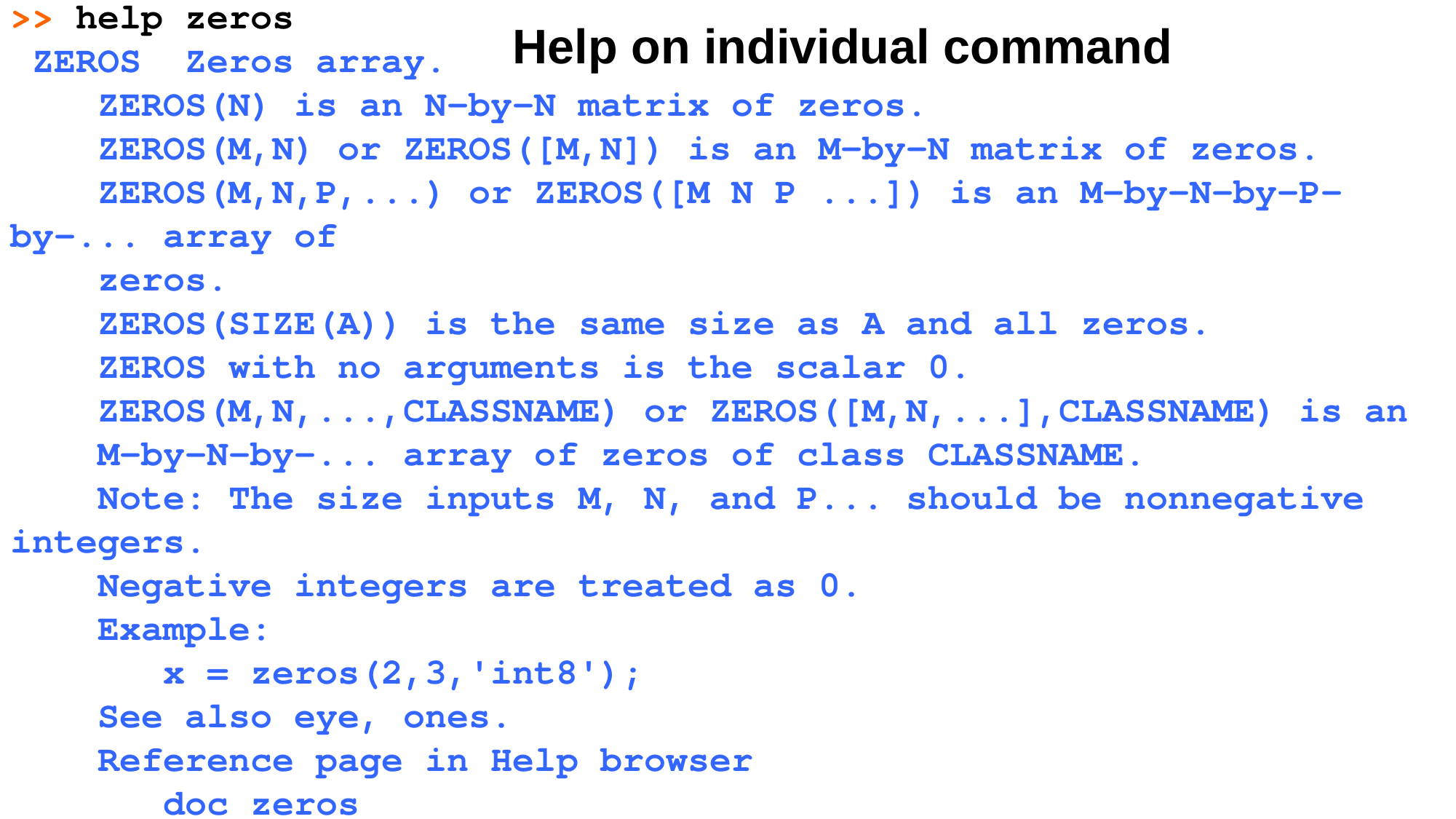

>> help zeros
 ZEROS  Zeros array.
    ZEROS(N) is an N-by-N matrix of zeros.
    ZEROS(M,N) or ZEROS([M,N]) is an M-by-N matrix of zeros.
    ZEROS(M,N,P,...) or ZEROS([M N P ...]) is an M-by-N-by-P-by-... array of
    zeros.
    ZEROS(SIZE(A)) is the same size as A and all zeros.
    ZEROS with no arguments is the scalar 0.
    ZEROS(M,N,...,CLASSNAME) or ZEROS([M,N,...],CLASSNAME) is an
    M-by-N-by-... array of zeros of class CLASSNAME.
    Note: The size inputs M, N, and P... should be nonnegative integers.
    Negative integers are treated as 0.
    Example:
       x = zeros(2,3,'int8');
    See also eye, ones.
    Reference page in Help browser
       doc zeros
Help on individual command